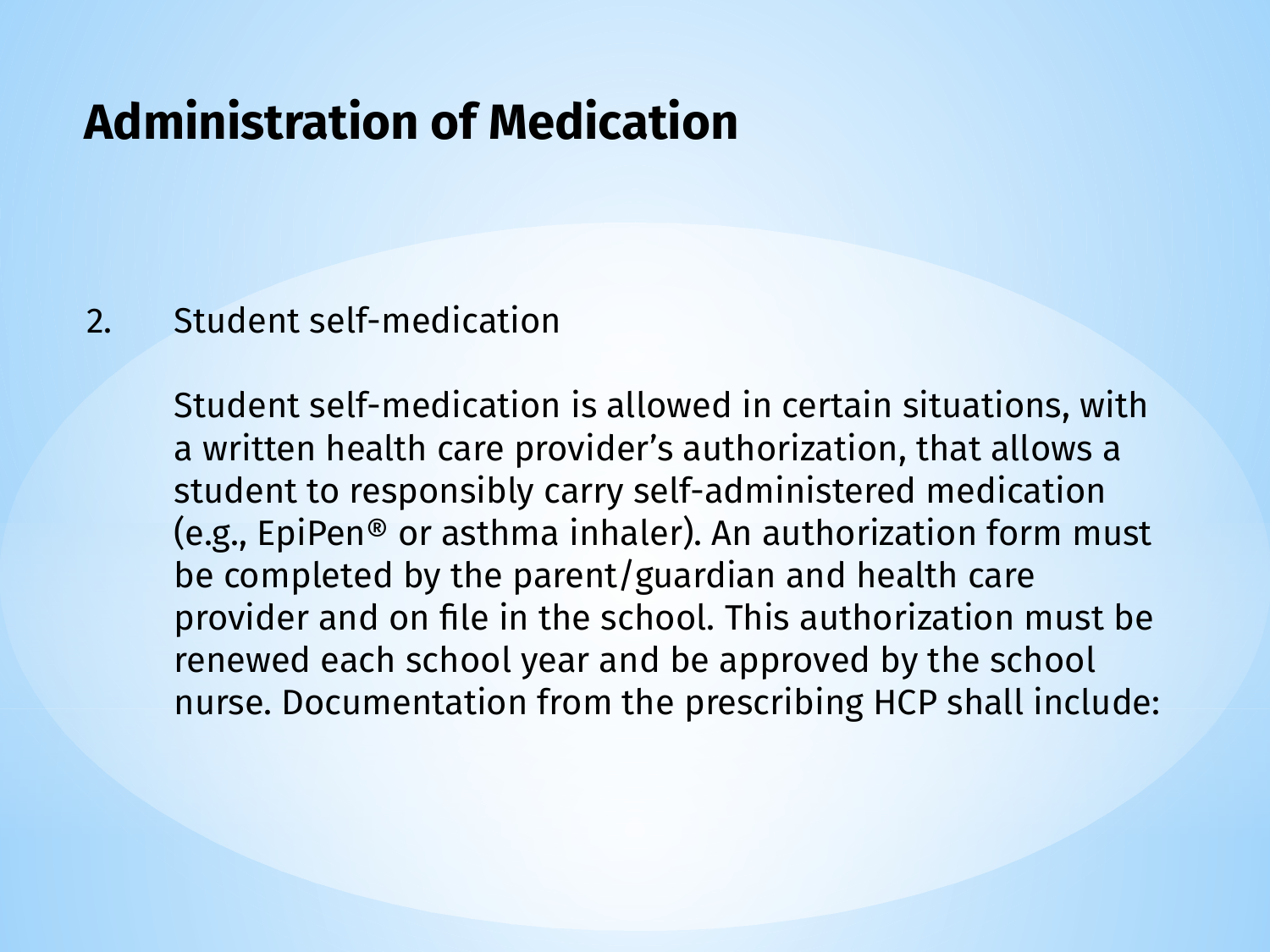

Administration of Medication

2.	Student self-medication

Student self-medication is allowed in certain situations, with a written health care provider’s authorization, that allows a student to responsibly carry self-administered medication (e.g., EpiPen® or asthma inhaler). An authorization form must be completed by the parent/guardian and health care provider and on file in the school. This authorization must be renewed each school year and be approved by the school nurse. Documentation from the prescribing HCP shall include: